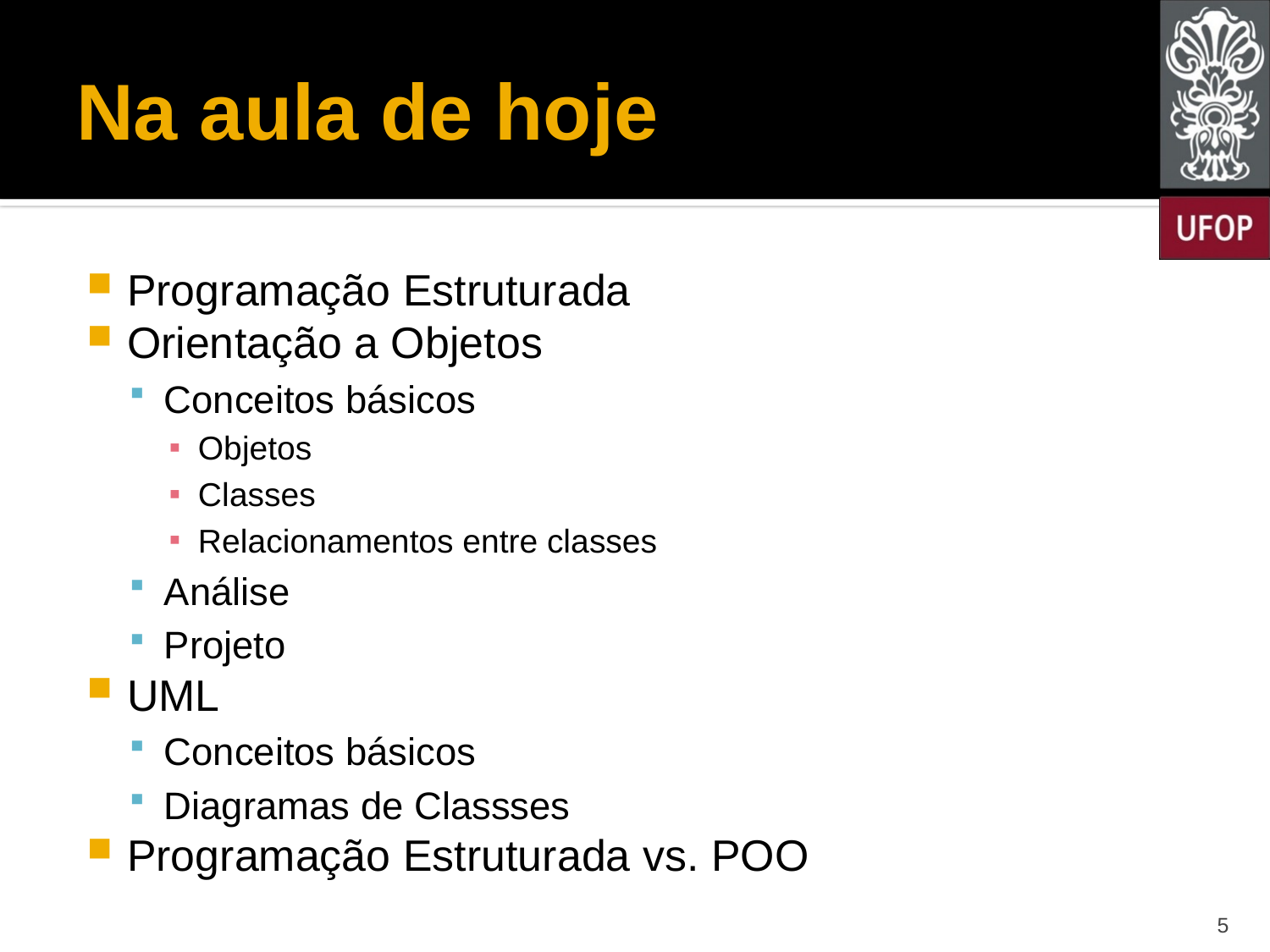

# Na aula de hoje
Programação Estruturada
Orientação a Objetos
Conceitos básicos
Objetos
Classes
Relacionamentos entre classes
Análise
Projeto
UML
Conceitos básicos
Diagramas de Classses
Programação Estruturada vs. POO
5